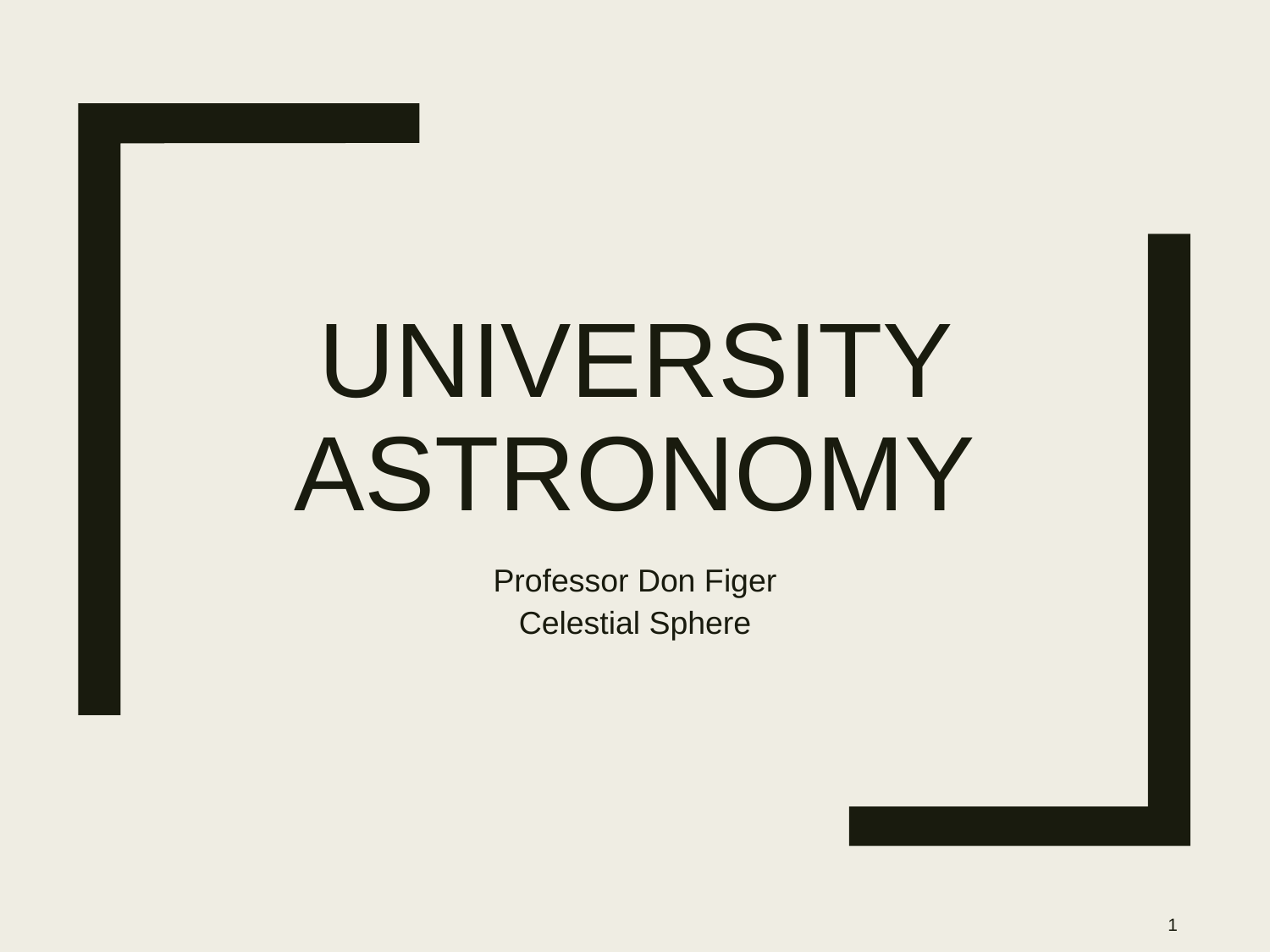

# University Astronomy
Professor Don Figer
Celestial Sphere
1